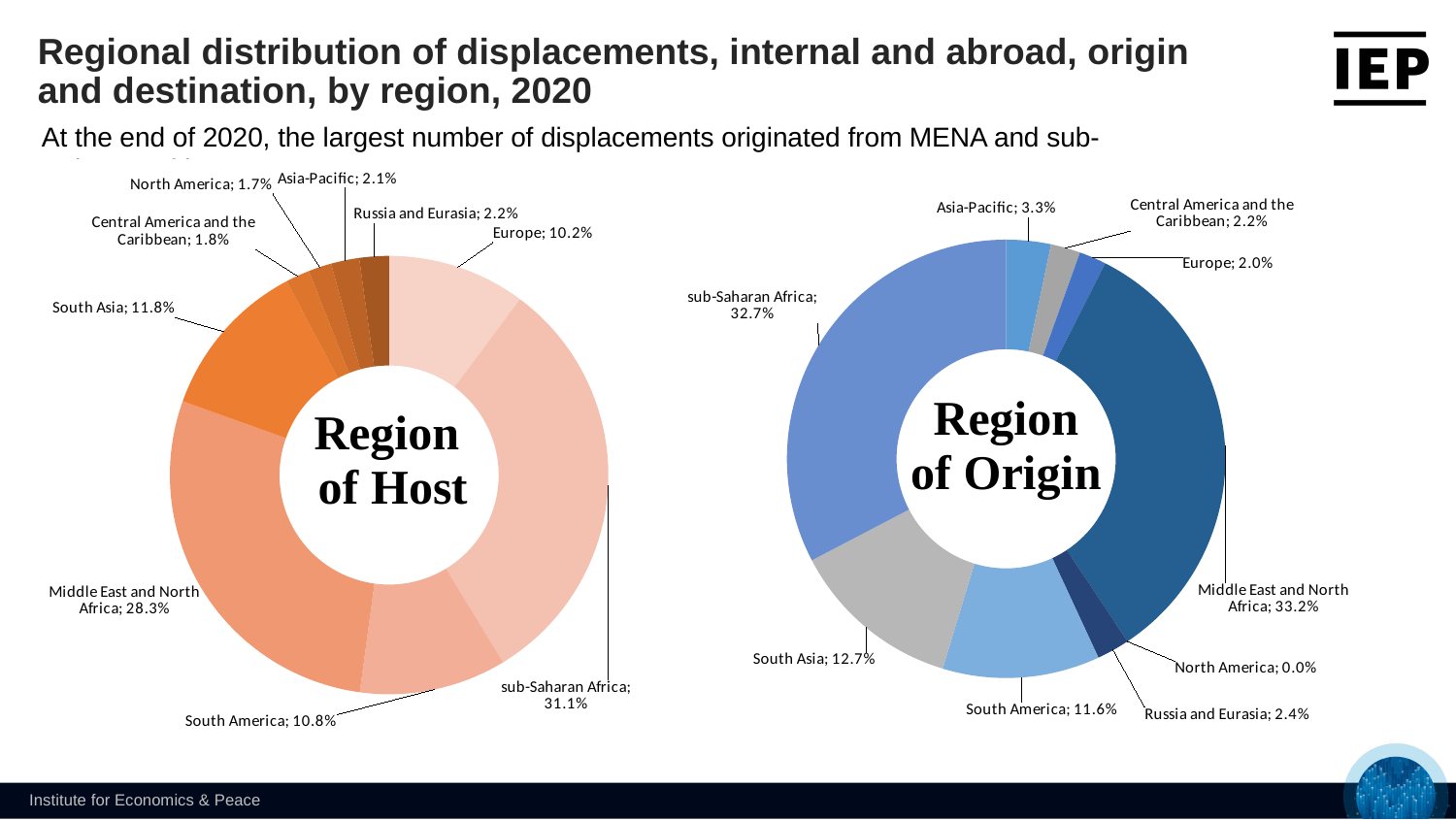

Regional distribution of displacements, internal and abroad, origin and destination, by region, 2020
At the end of 2020, the largest number of displacements originated from MENA and sub-Saharan Africa.

### Chart

| Category | Percentage of total |
|---|---|
| Asia-Pacific | 0.0329126153432422 |
| Central America and the Caribbean | 0.021835809323864905 |
| Europe | 0.01996725694451657 |
| Middle East and North Africa | 0.3319399526537747 |
| North America | 3.460891769764408e-05 |
| Russia and Eurasia | 0.024138897153295633 |
| South America | 0.11592821690485922 |
| South Asia | 0.12659946634161298 |
| sub-Saharan Africa | 0.32664317641713614 |

### Chart

| Category | Percentage of total |
|---|---|
| Europe | 0.10181278677751208 |
| sub-Saharan Africa | 0.3112475525990486 |
| South America | 0.1083096826085434 |
| Middle East and North Africa | 0.28337717607987284 |
| South Asia | 0.11784096098691835 |
| Central America and the Caribbean | 0.01768877124913748 |
| North America | 0.017092354764863534 |
| Asia-Pacific | 0.020766381914480356 |
| Russia and Eurasia | 0.0218643330196233 |